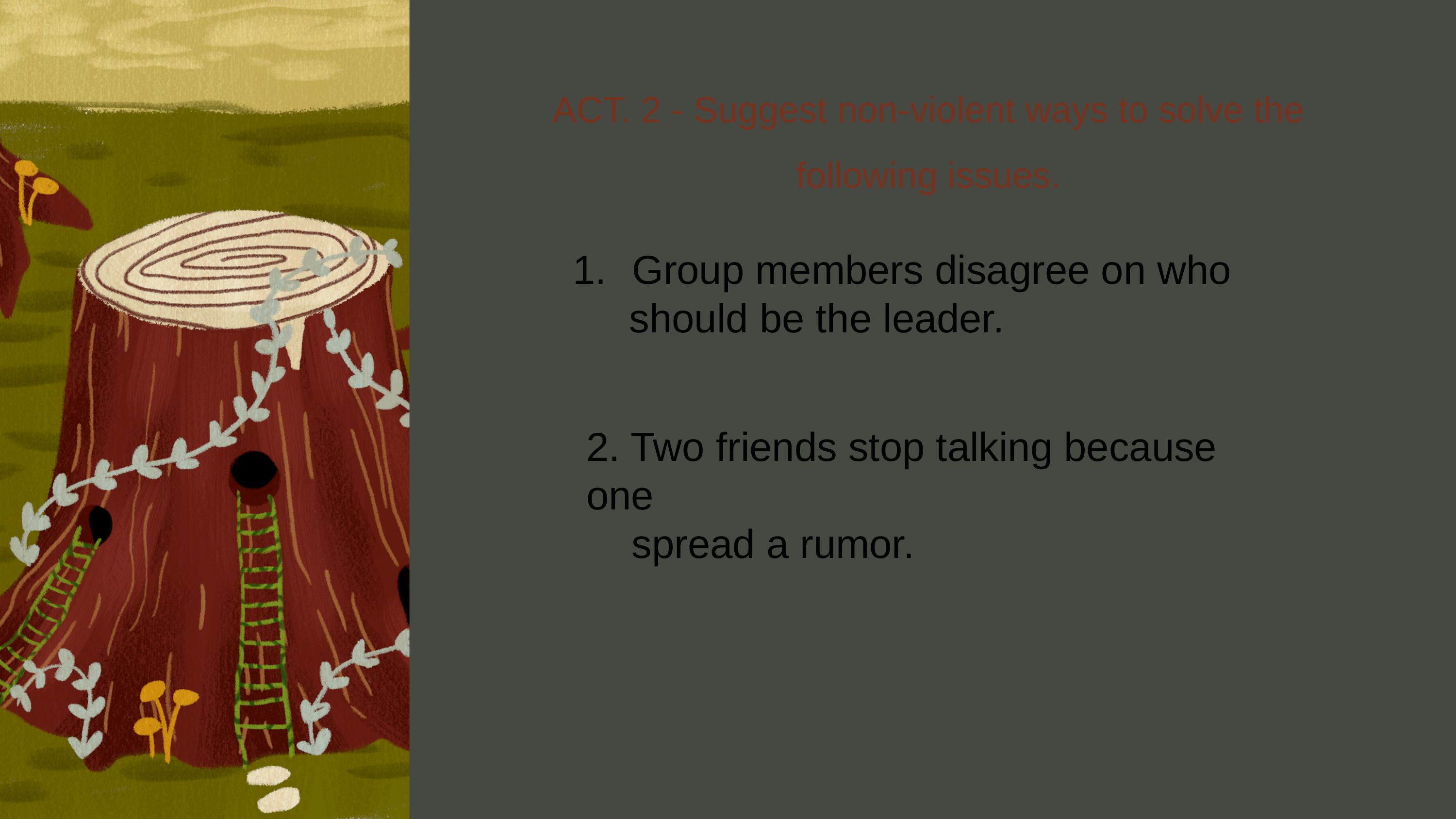

ACT. 2 - Suggest non-violent ways to solve the following issues.

Group members disagree on who
     should be the leader.

2. Two friends stop talking because one
    spread a rumor.